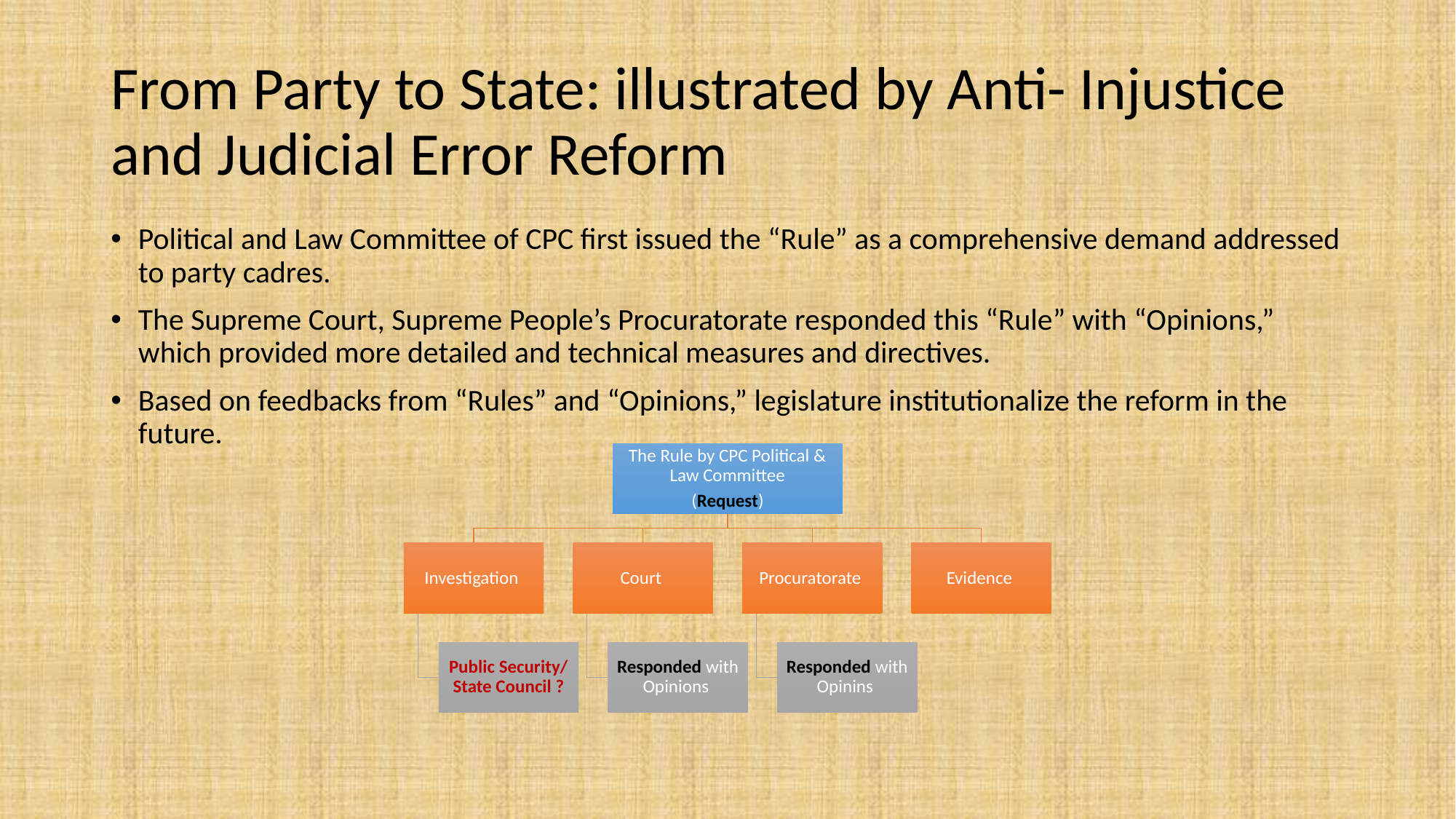

# From Party to State: illustrated by Anti- Injustice and Judicial Error Reform
Political and Law Committee of CPC first issued the “Rule” as a comprehensive demand addressed to party cadres.
The Supreme Court, Supreme People’s Procuratorate responded this “Rule” with “Opinions,” which provided more detailed and technical measures and directives.
Based on feedbacks from “Rules” and “Opinions,” legislature institutionalize the reform in the future.

The Rule by CPC Political & Law Committee
(Request)
Investigation
Public Security/ State Council ?
Court
Responded with Opinions
Procuratorate
Responded with Opinins
Evidence